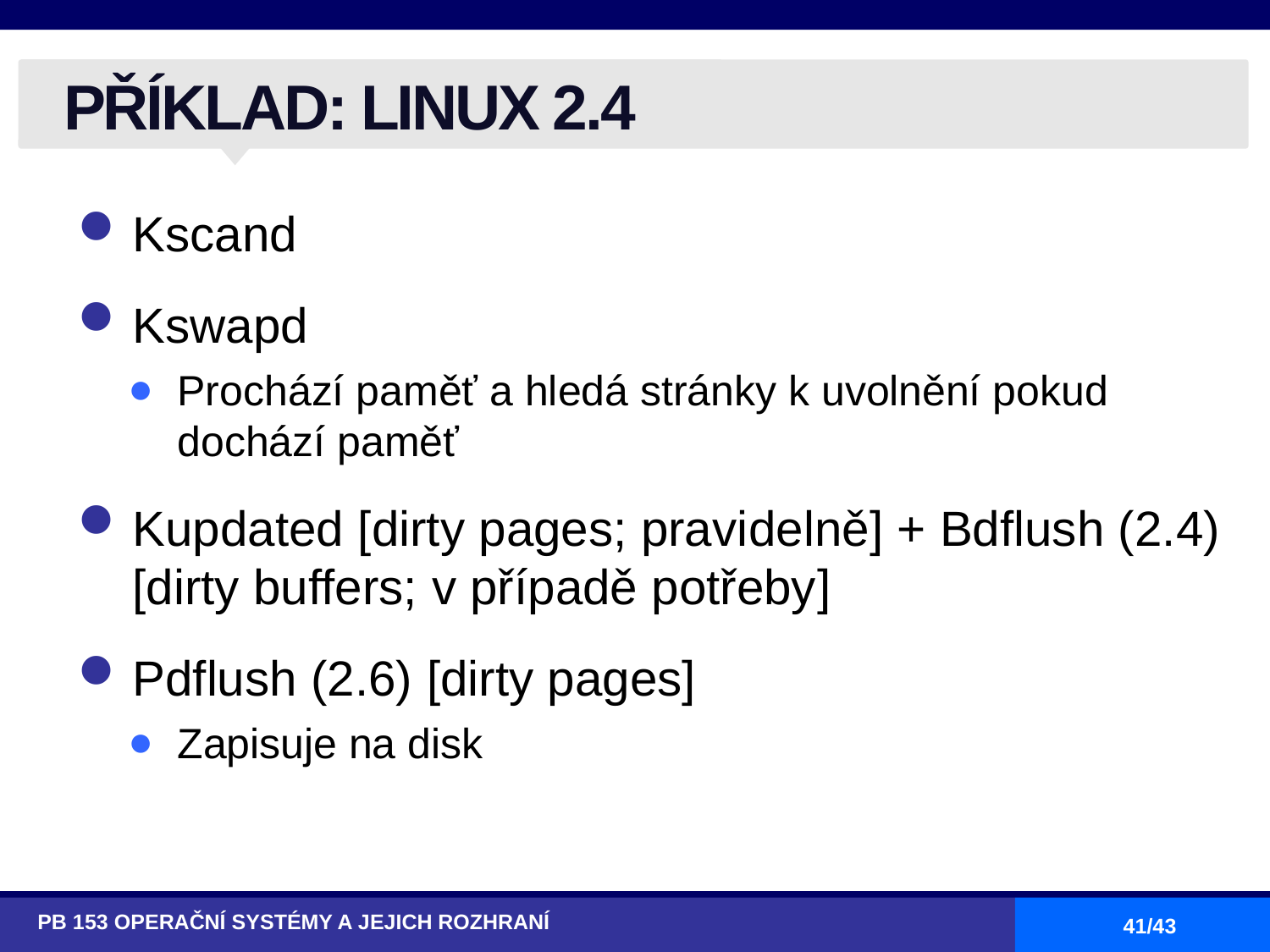

# PŘÍKLAD: LINUX 2.4
Kscand
Kswapd
Prochází paměť a hledá stránky k uvolnění pokud dochází paměť
Kupdated [dirty pages; pravidelně] + Bdflush (2.4) [dirty buffers; v případě potřeby]
Pdflush (2.6) [dirty pages]
Zapisuje na disk
PB 153 OPERAČNÍ SYSTÉMY A JEJICH ROZHRANÍ